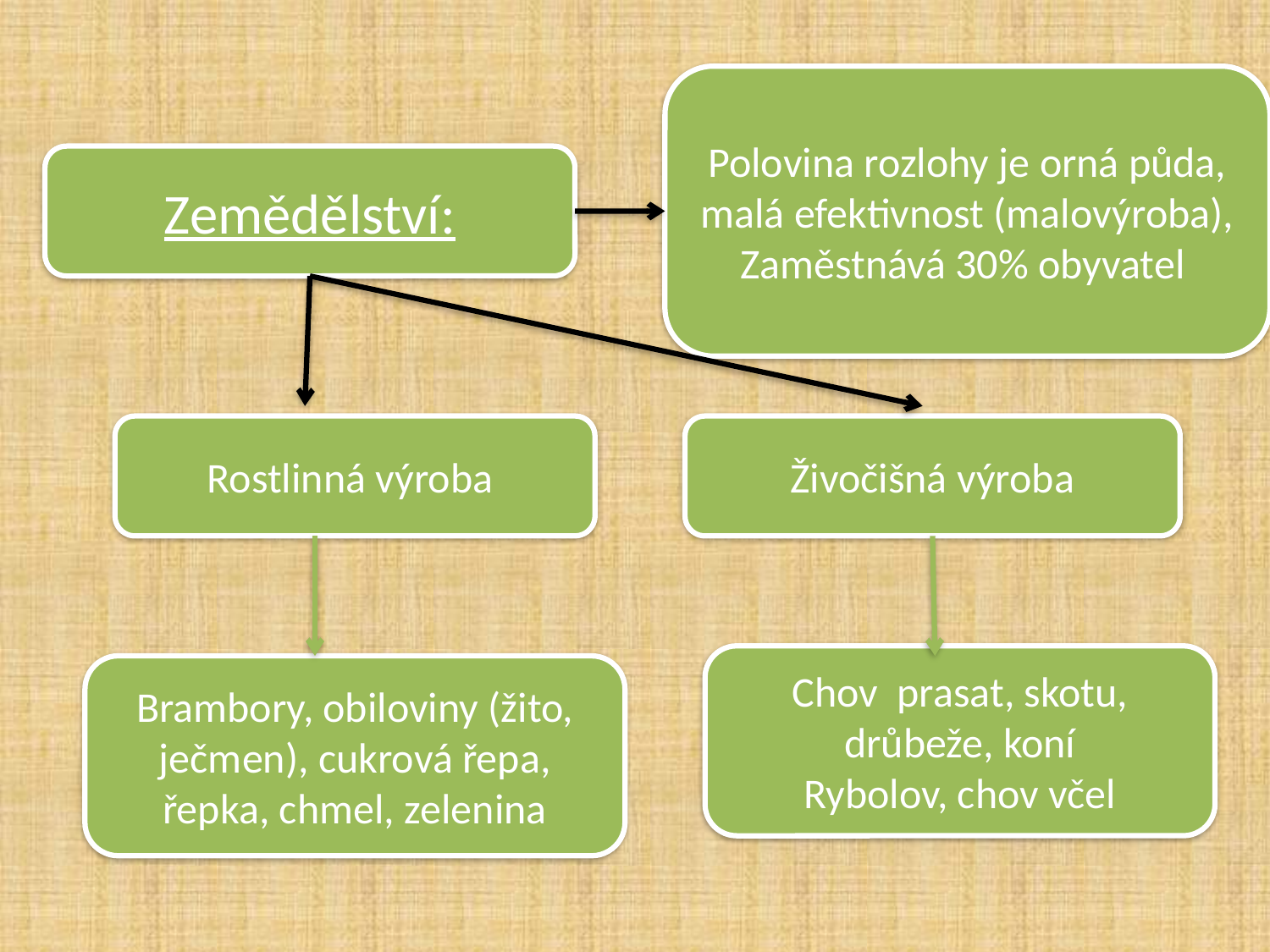

Polovina rozlohy je orná půda,
malá efektivnost (malovýroba),
Zaměstnává 30% obyvatel
Zemědělství:
Rostlinná výroba
Živočišná výroba
Chov  prasat, skotu, drůbeže, koní
Rybolov, chov včel
Brambory, obiloviny (žito, ječmen), cukrová řepa, řepka, chmel, zelenina